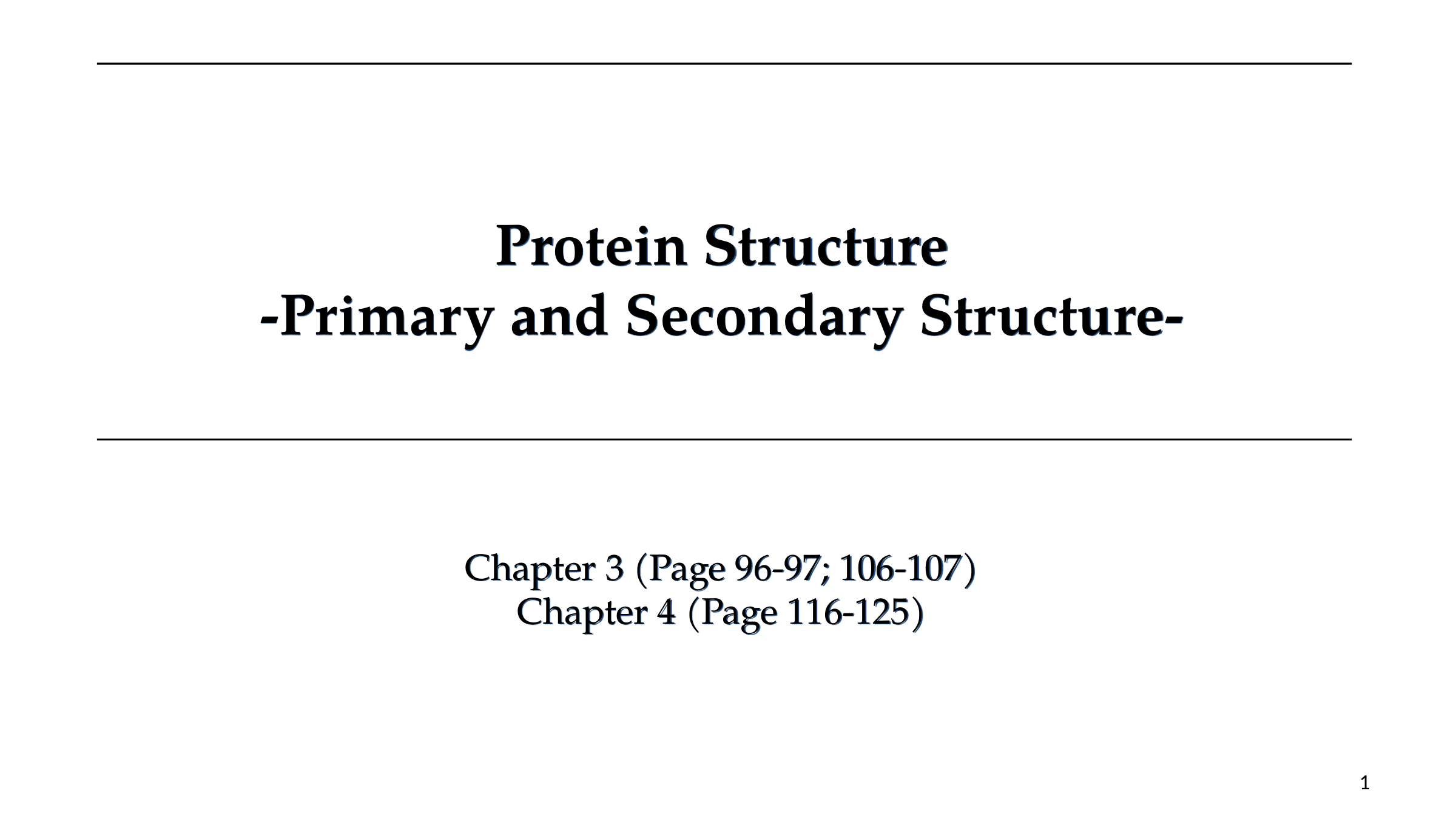

Protein Structure
-Primary and Secondary Structure-

Chapter 3 (Page 96-97; 106-107)
Chapter 4 (Page 116-125)

1